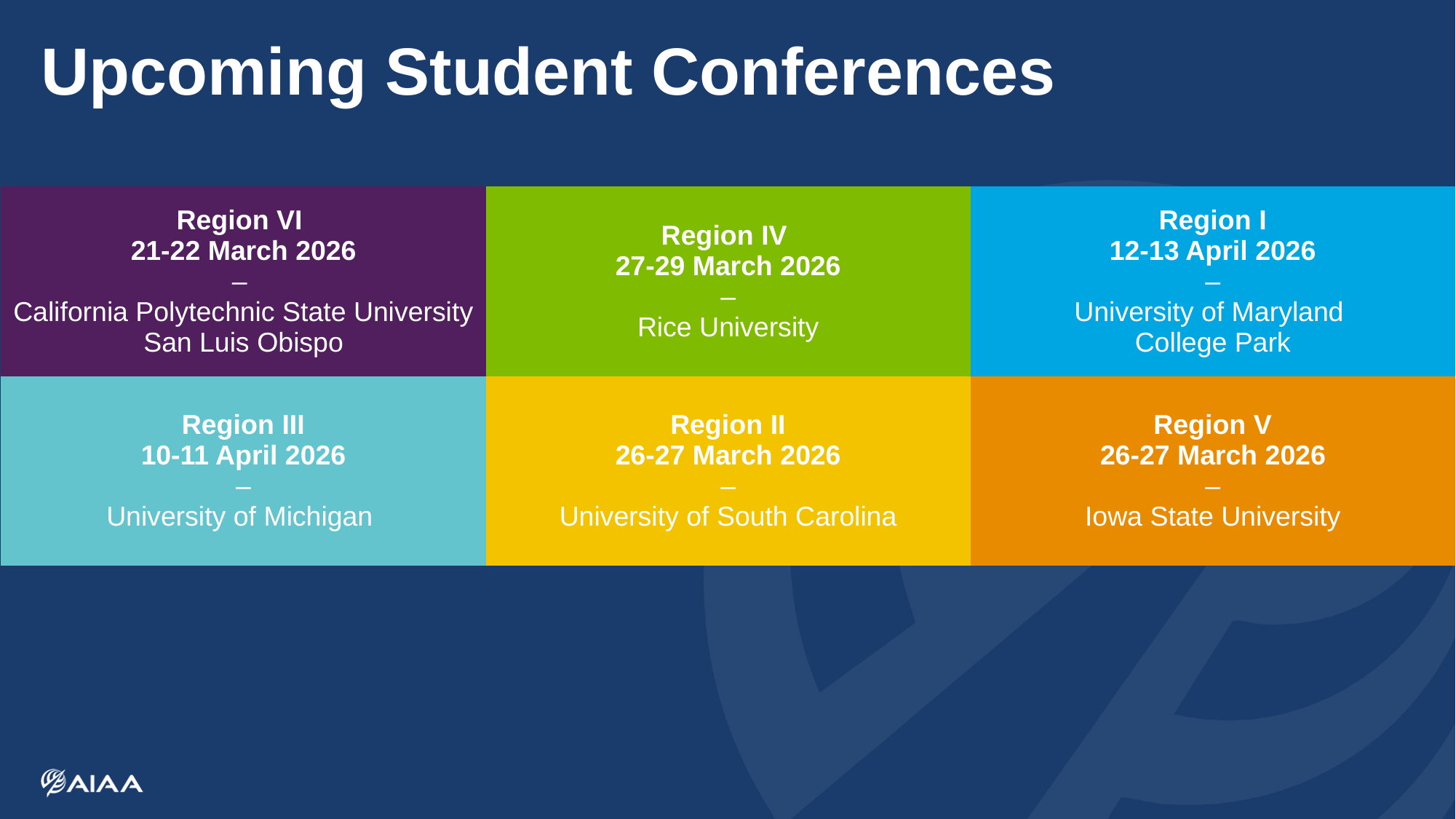

Upcoming Student Conferences
| Region VI 21-22 March 2026 – California Polytechnic State University San Luis Obispo | Region IV 27-29 March 2026 – Rice University | Region I 12-13 April 2026 – University of Maryland College Park |
| --- | --- | --- |
| Region III 10-11 April 2026 – University of Michigan | Region II 26-27 March 2026 – University of South Carolina | Region V 26-27 March 2026 – Iowa State University |